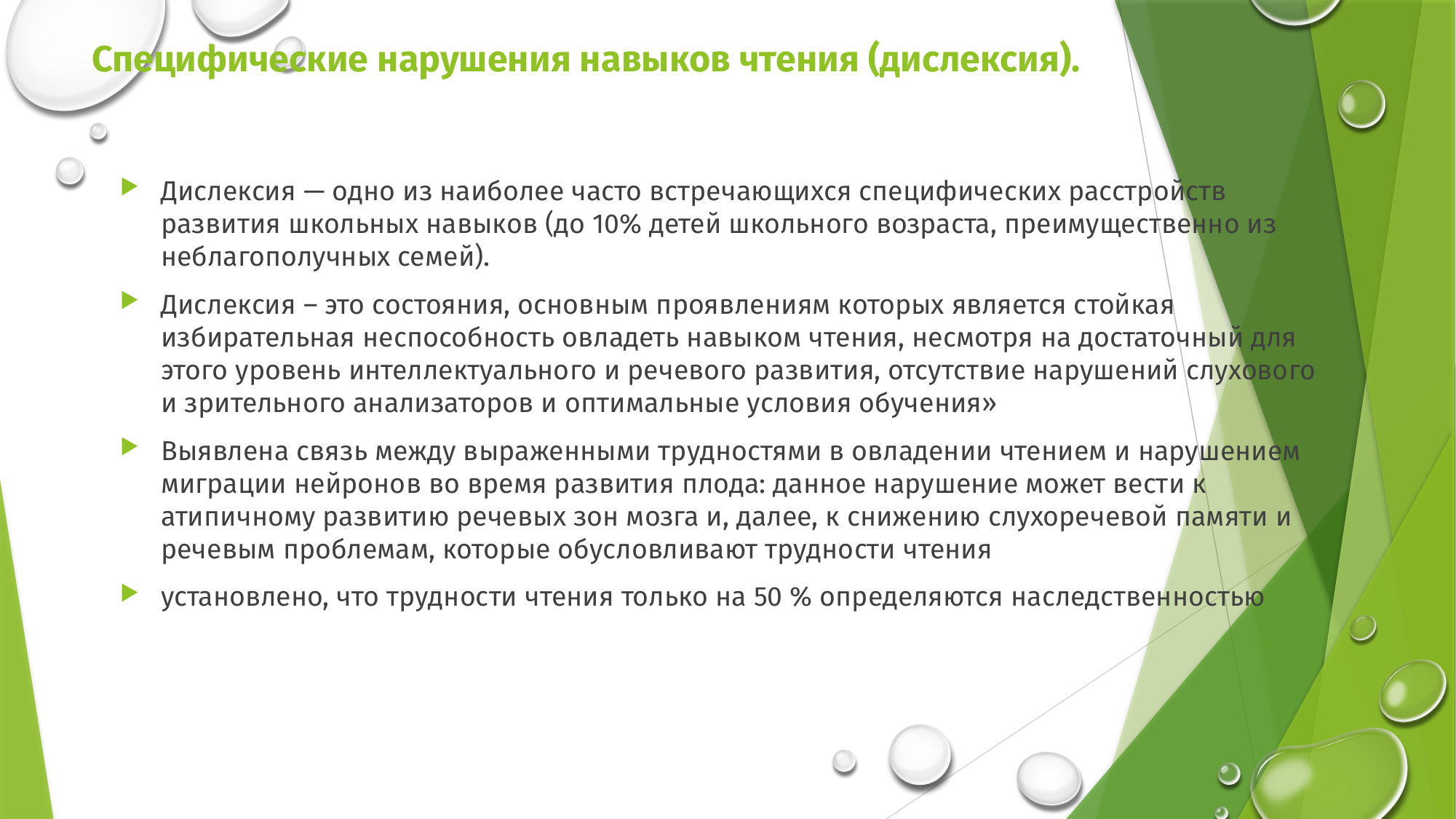

# Специфические нарушения навыков чтения (дислексия).
Дислексия — одно из наиболее часто встречающихся специфических расстройств развития школьных навыков (до 10% детей школьного возраста, преимущественно из неблагополучных семей).
Дислексия – это состояния, основным проявлениям которых является стойкая избирательная неспособность овладеть навыком чтения, несмотря на достаточный для этого уровень интеллектуального и речевого развития, отсутствие нарушений слухового и зрительного анализаторов и оптимальные условия обучения»
Выявлена связь между выраженными трудностями в овладении чтением и нарушением миграции нейронов во время развития плода: данное нарушение может вести к атипичному развитию речевых зон мозга и, далее, к снижению слухоречевой памяти и речевым проблемам, которые обусловливают трудности чтения
установлено, что трудности чтения только на 50 % определяются наследственностью